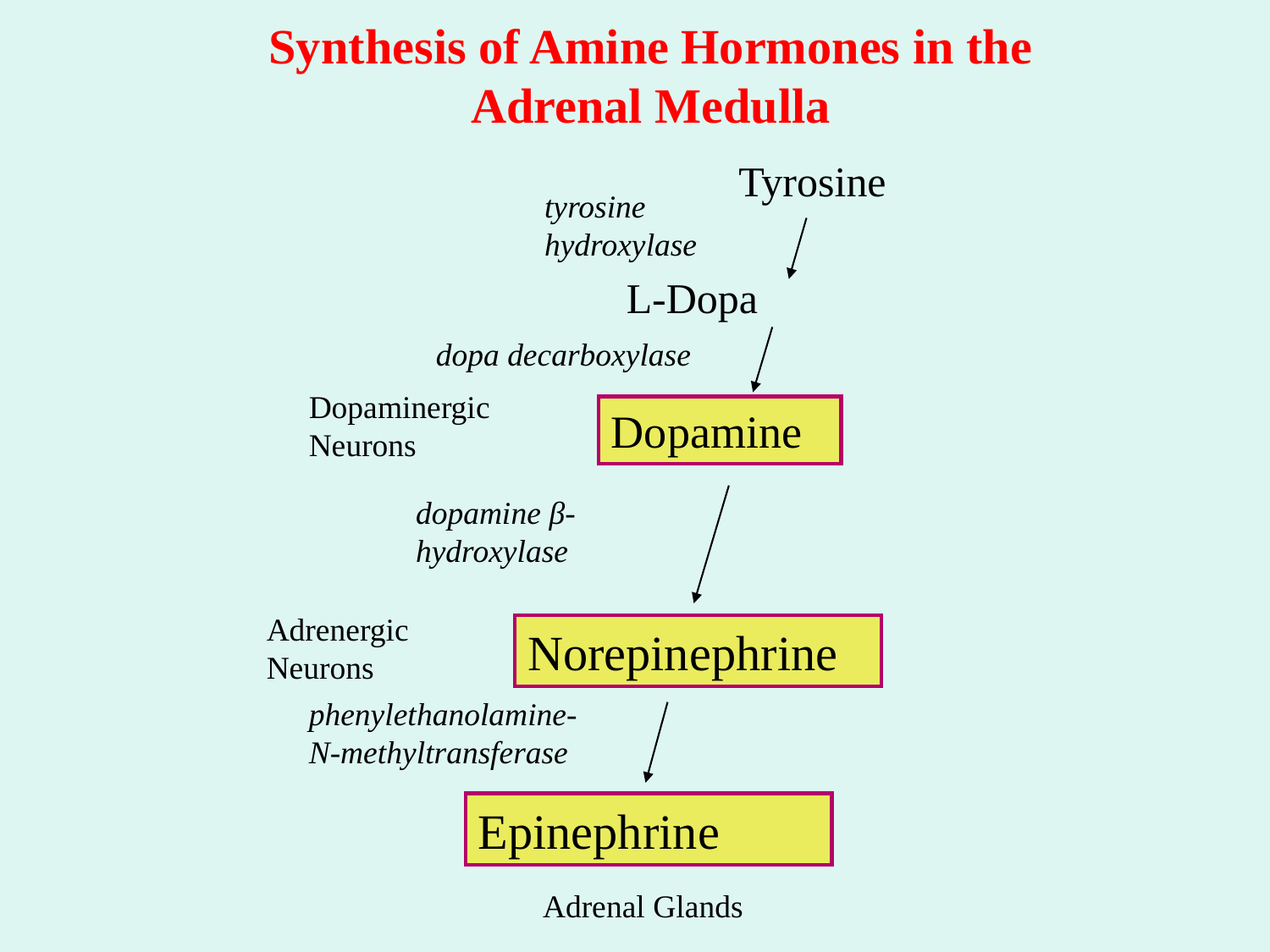

Synthesis of Amine Hormones in the Adrenal Medulla
Tyrosine
tyrosine hydroxylase

L-Dopa

dopa decarboxylase
Dopaminergic Neurons
Dopamine

dopamine β-hydroxylase
Adrenergic Neurons
Norepinephrine
phenylethanolamine-N-methyltransferase

Epinephrine
Adrenal Glands